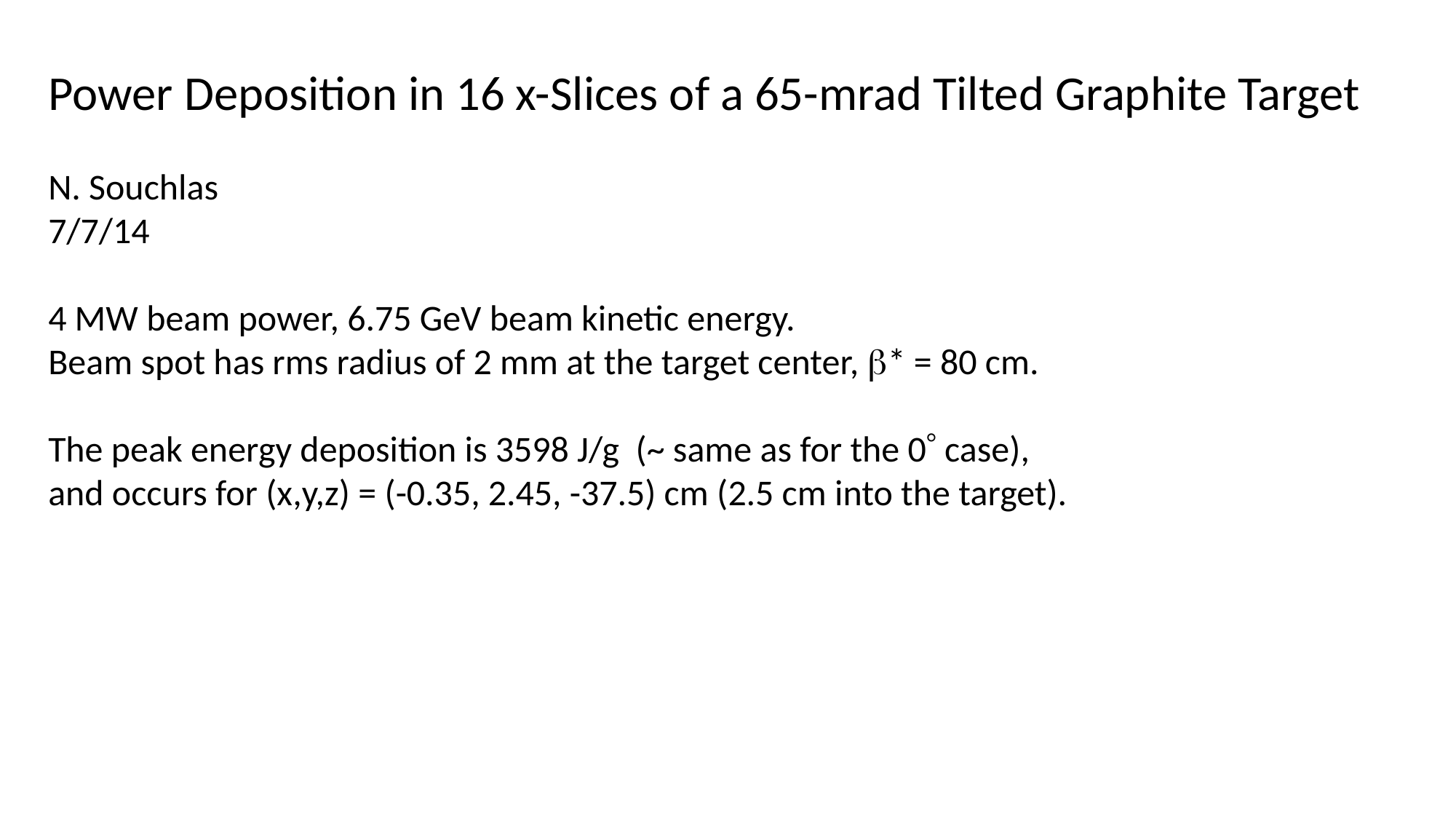

Power Deposition in 16 x-Slices of a 65-mrad Tilted Graphite Target

N. Souchlas
7/7/14

4 MW beam power, 6.75 GeV beam kinetic energy.
Beam spot has rms radius of 2 mm at the target center, β* = 80 cm.

The peak energy deposition is 3598 J/g  (~ same as for the 0° case),
and occurs for (x,y,z) = (-0.35, 2.45, -37.5) cm (2.5 cm into the target).